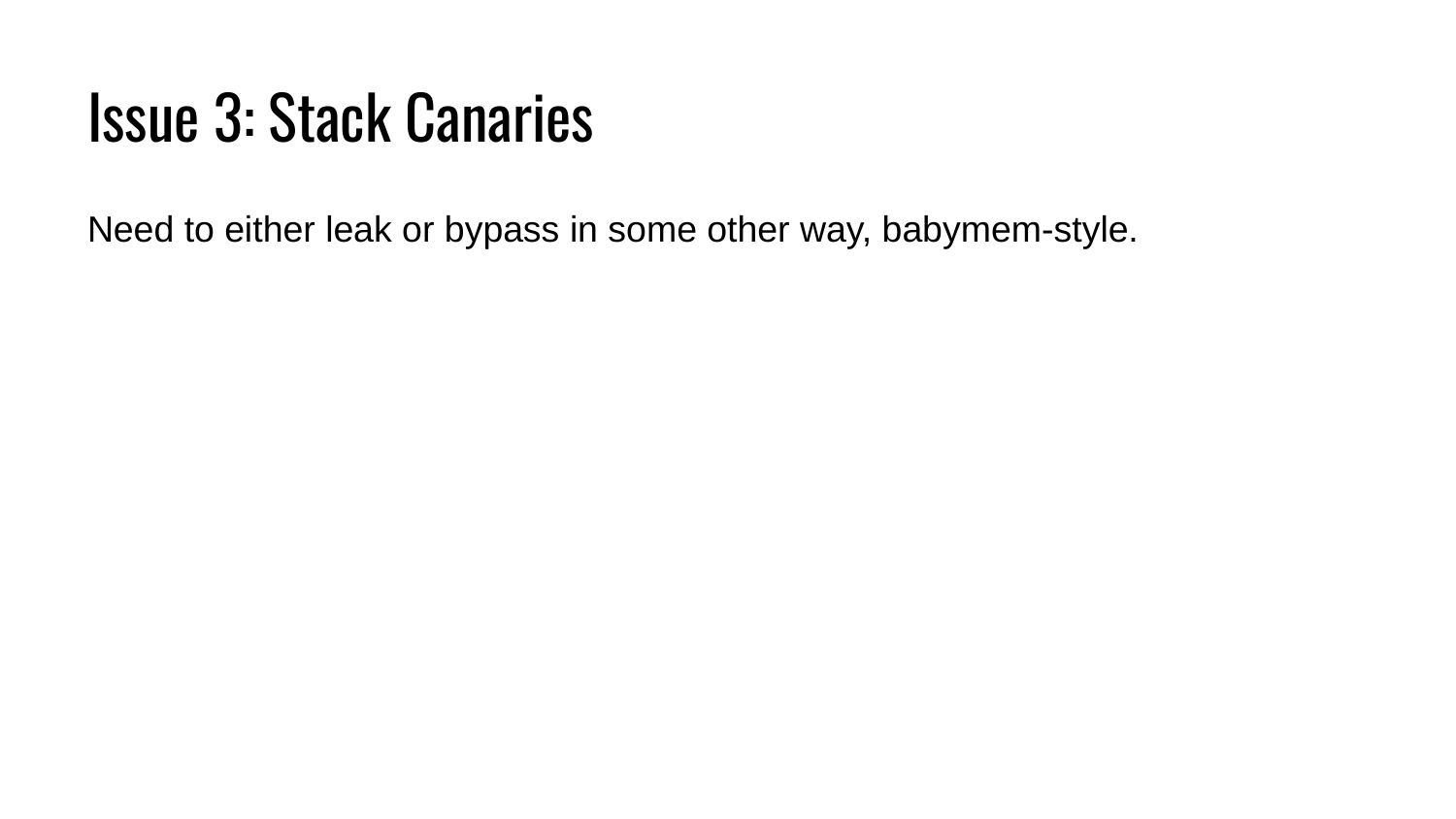

# Issue 3: Stack Canaries
Need to either leak or bypass in some other way, babymem-style.